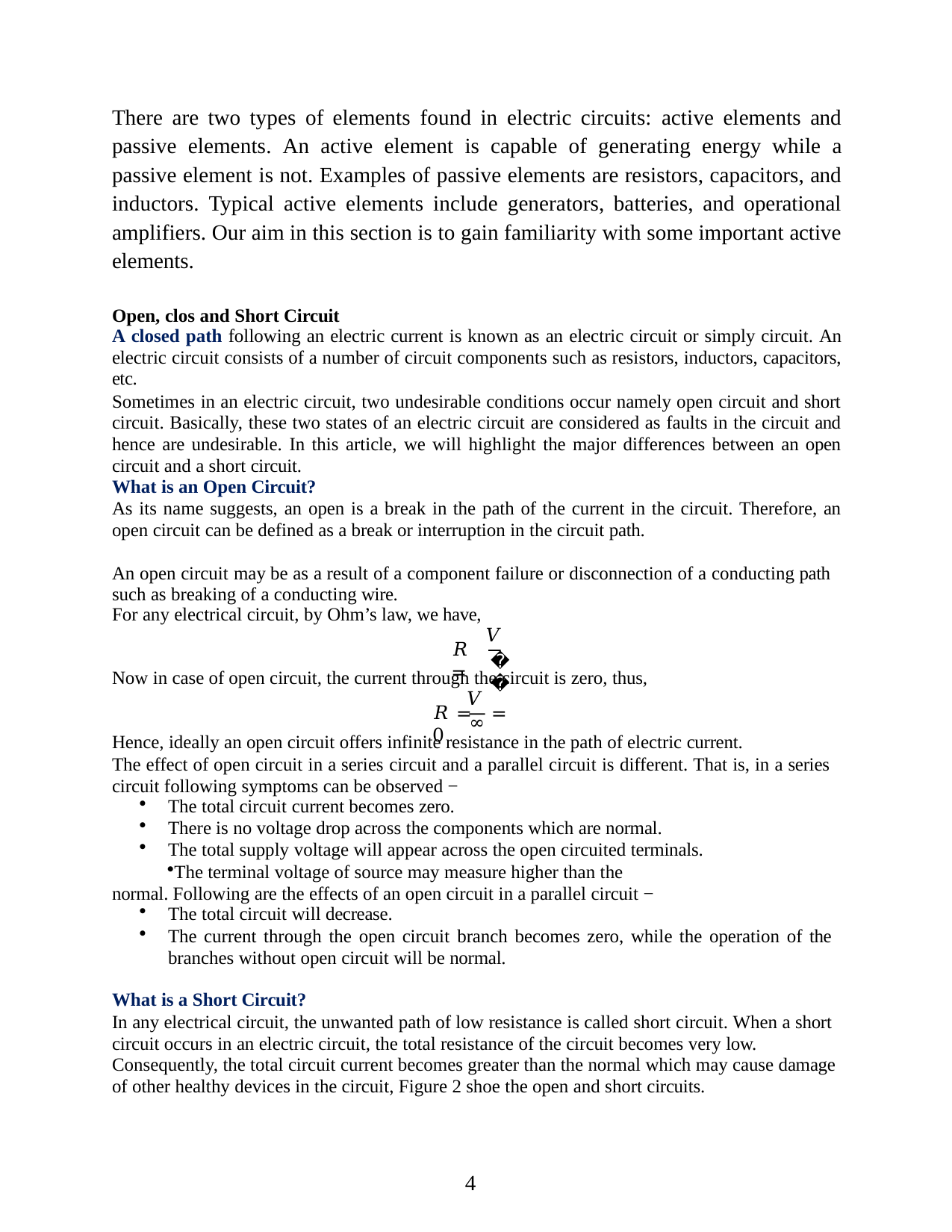

There are two types of elements found in electric circuits: active elements and passive elements. An active element is capable of generating energy while a passive element is not. Examples of passive elements are resistors, capacitors, and inductors. Typical active elements include generators, batteries, and operational amplifiers. Our aim in this section is to gain familiarity with some important active elements.

Open, clos and Short Circuit
A closed path following an electric current is known as an electric circuit or simply circuit. An electric circuit consists of a number of circuit components such as resistors, inductors, capacitors, etc.
Sometimes in an electric circuit, two undesirable conditions occur namely open circuit and short circuit. Basically, these two states of an electric circuit are considered as faults in the circuit and hence are undesirable. In this article, we will highlight the major differences between an open circuit and a short circuit.
What is an Open Circuit?
As its name suggests, an open is a break in the path of the current in the circuit. Therefore, an open circuit can be defined as a break or interruption in the circuit path.
An open circuit may be as a result of a component failure or disconnection of a conducting path such as breaking of a conducting wire.
For any electrical circuit, by Ohm’s law, we have,
𝑉
𝑅 =
𝐼

Now in case of open circuit, the current through the circuit is zero, thus,
𝑉
𝑅 =	= 0
∞
Hence, ideally an open circuit offers infinite resistance in the path of electric current.
The effect of open circuit in a series circuit and a parallel circuit is different. That is, in a series circuit following symptoms can be observed −

The total circuit current becomes zero.
There is no voltage drop across the components which are normal.
The total supply voltage will appear across the open circuited terminals.
The terminal voltage of source may measure higher than the normal. Following are the effects of an open circuit in a parallel circuit −
The total circuit will decrease.
The current through the open circuit branch becomes zero, while the operation of the branches without open circuit will be normal.
What is a Short Circuit?
In any electrical circuit, the unwanted path of low resistance is called short circuit. When a short circuit occurs in an electric circuit, the total resistance of the circuit becomes very low.
Consequently, the total circuit current becomes greater than the normal which may cause damage of other healthy devices in the circuit, Figure 2 shoe the open and short circuits.
4